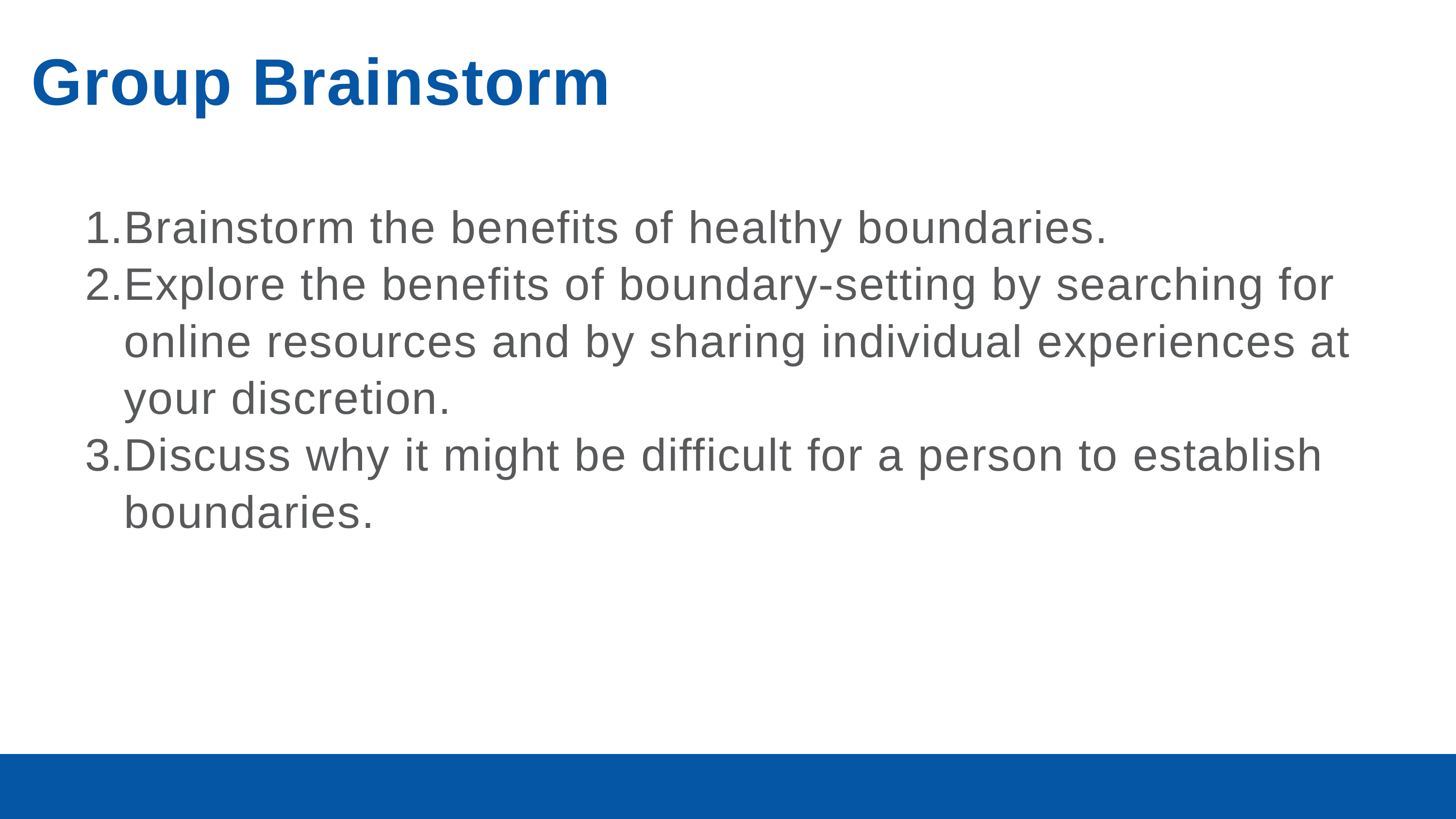

Group Brainstorm

Brainstorm the benefits of healthy boundaries.
Explore the benefits of boundary-setting by searching for online resources and by sharing individual experiences at your discretion.
Discuss why it might be difficult for a person to establish boundaries.